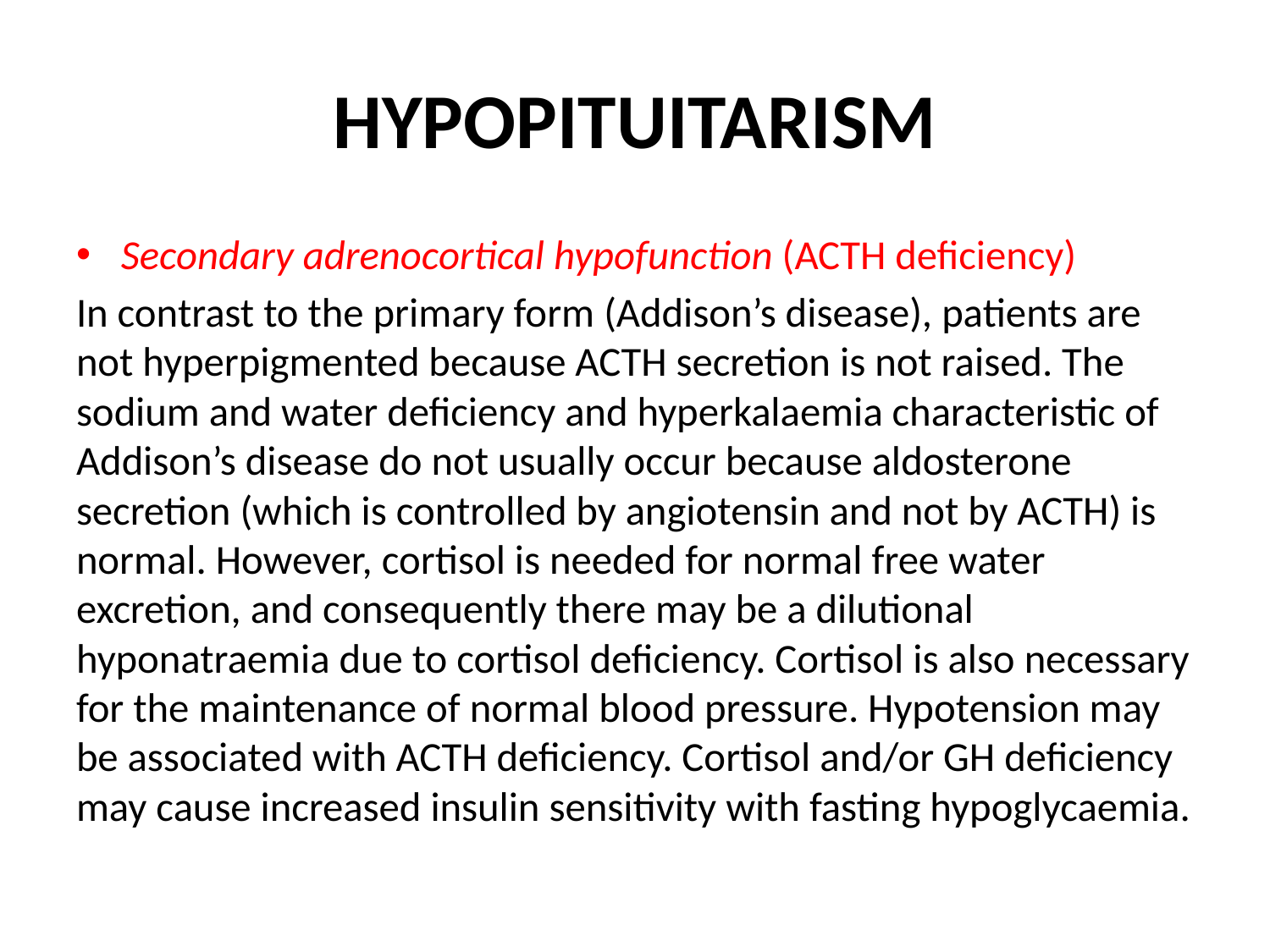

# HYPOPITUITARISM
Secondary adrenocortical hypofunction (ACTH deficiency)
In contrast to the primary form (Addison’s disease), patients are not hyperpigmented because ACTH secretion is not raised. The sodium and water deficiency and hyperkalaemia characteristic of Addison’s disease do not usually occur because aldosterone secretion (which is controlled by angiotensin and not by ACTH) is normal. However, cortisol is needed for normal free water excretion, and consequently there may be a dilutional hyponatraemia due to cortisol deficiency. Cortisol is also necessary for the maintenance of normal blood pressure. Hypotension may be associated with ACTH deficiency. Cortisol and/or GH deficiency may cause increased insulin sensitivity with fasting hypoglycaemia.